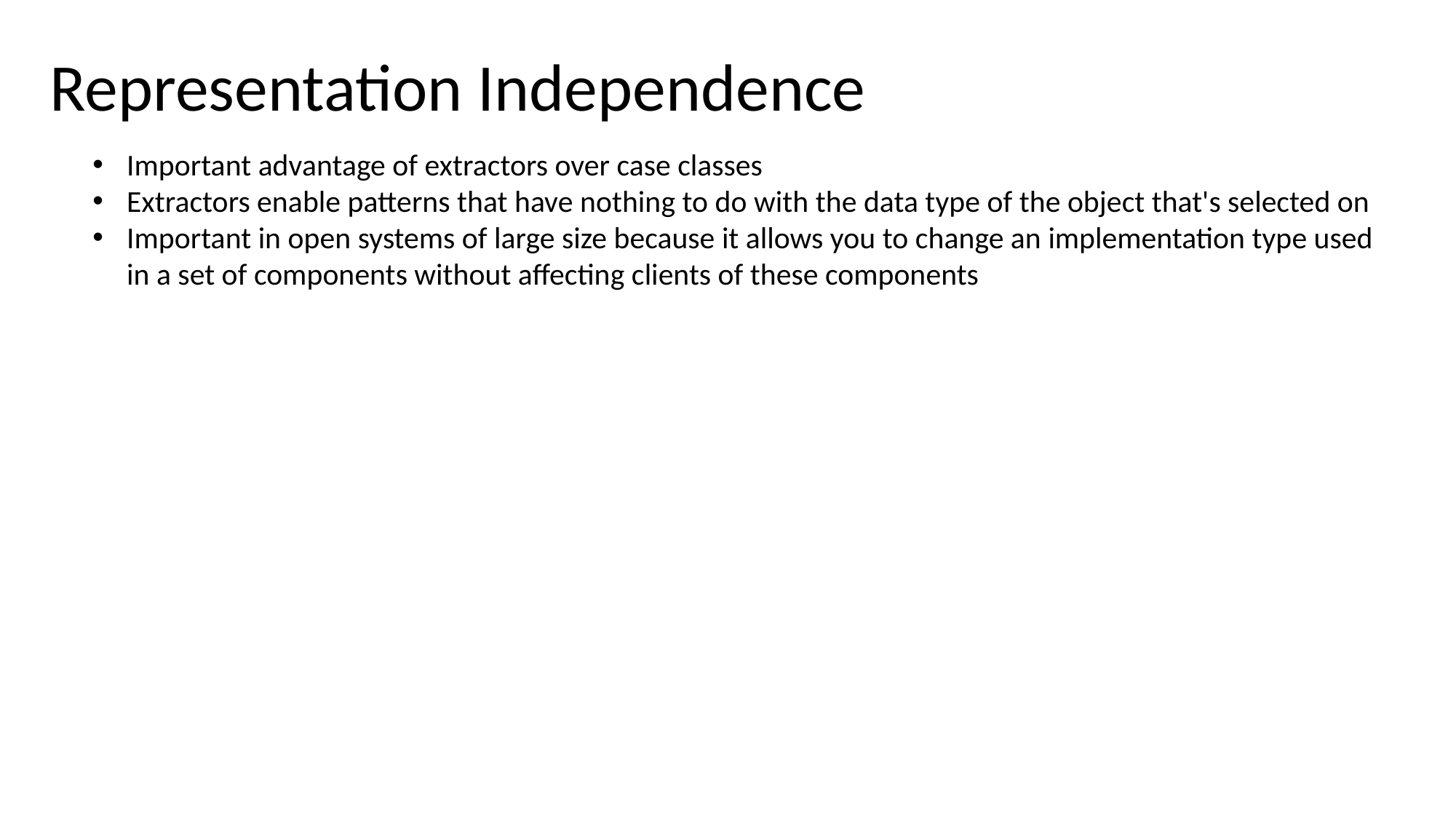

Representation Independence
Important advantage of extractors over case classes
Extractors enable patterns that have nothing to do with the data type of the object that's selected on
Important in open systems of large size because it allows you to change an implementation type used in a set of components without affecting clients of these components